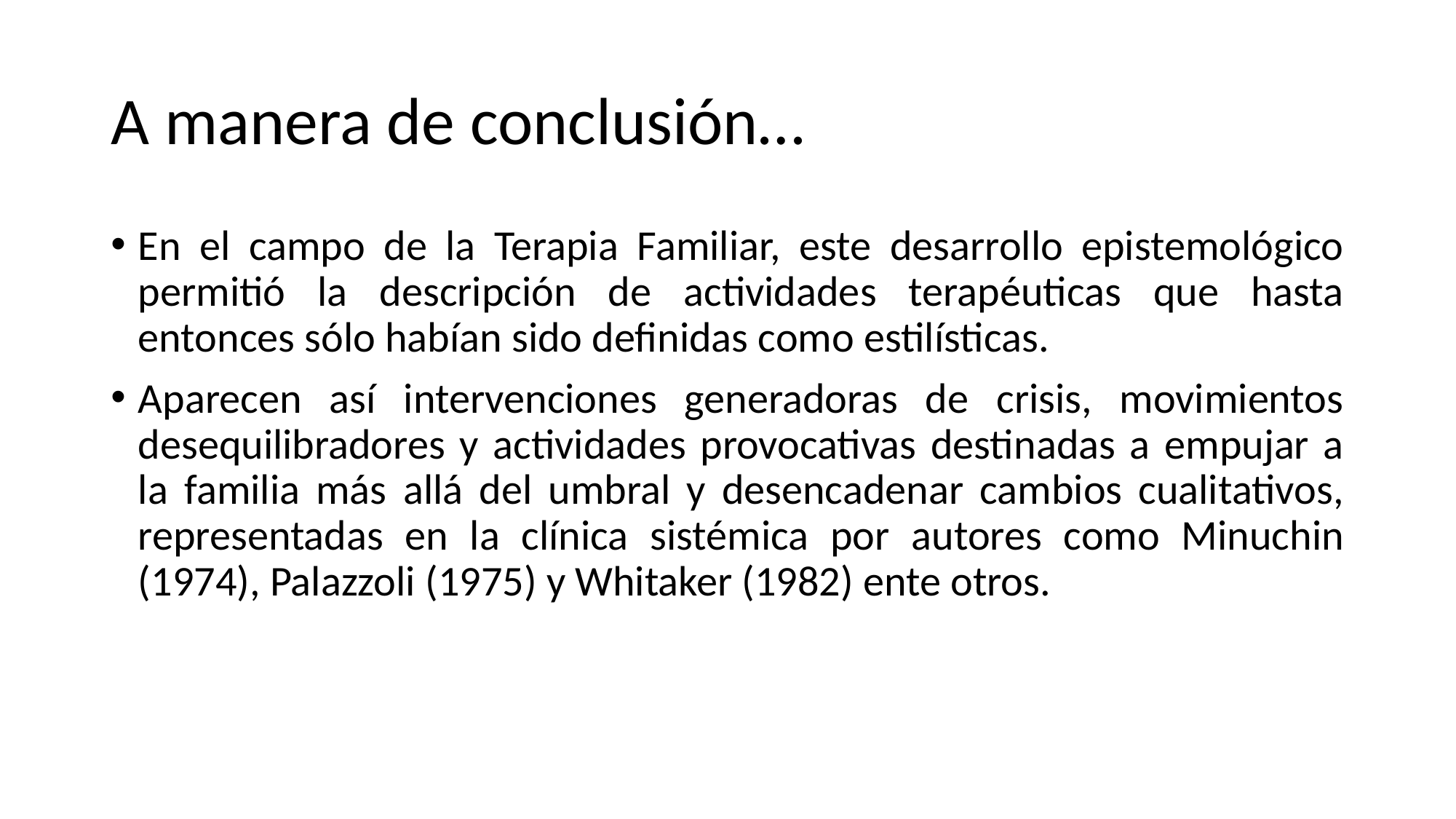

# A manera de conclusión…
En el campo de la Terapia Familiar, este desarrollo epistemológico permitió la descripción de actividades terapéuticas que hasta entonces sólo habían sido definidas como estilísticas.
Aparecen así intervenciones generadoras de crisis, movimientos desequilibradores y actividades provocativas destinadas a empujar a la familia más allá del umbral y desencadenar cambios cualitativos, representadas en la clínica sistémica por autores como Minuchin (1974), Palazzoli (1975) y Whitaker (1982) ente otros.